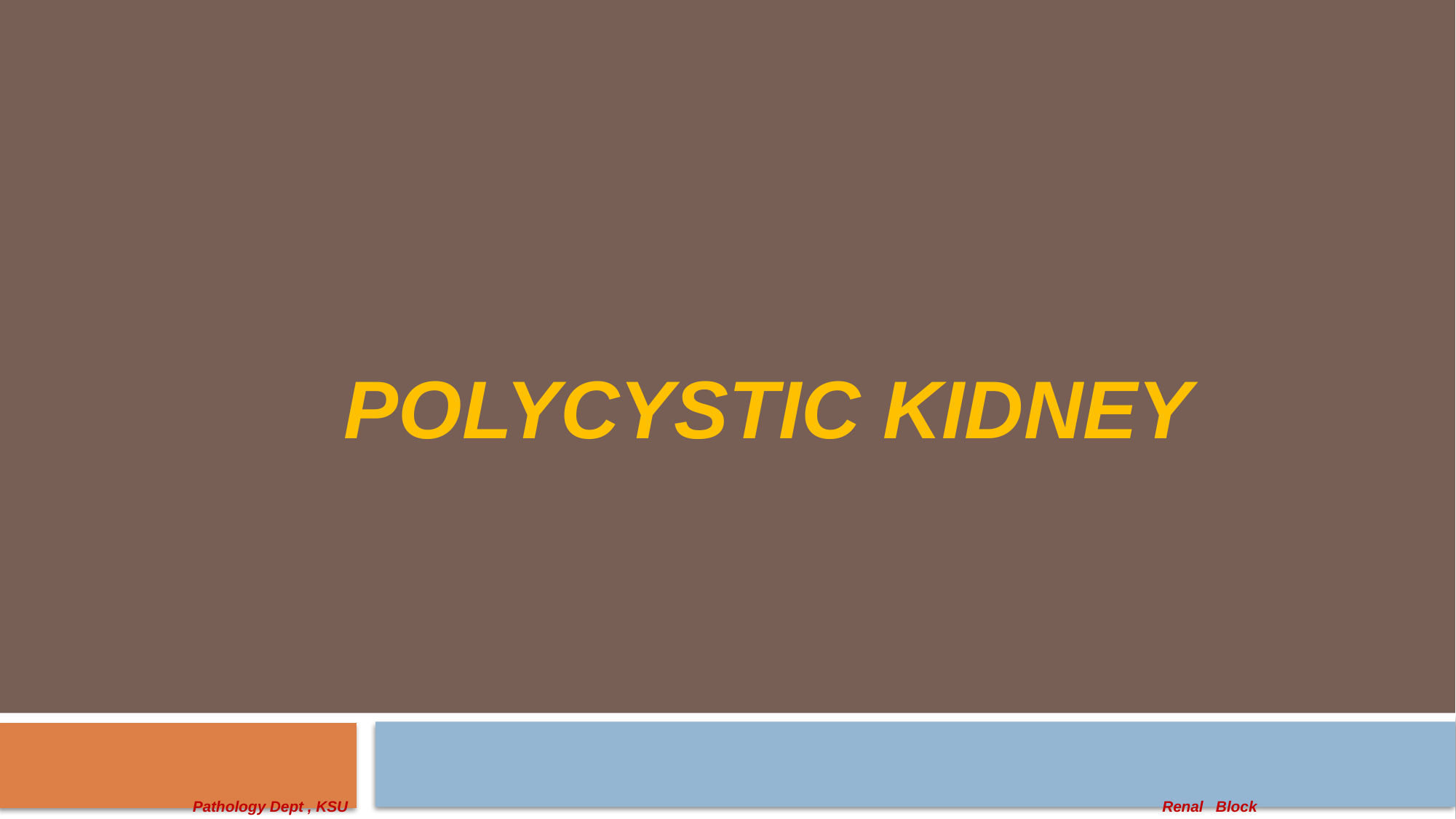

# POLYCYSTIC KIDNEY
Pathology Dept , KSU
Renal   Block